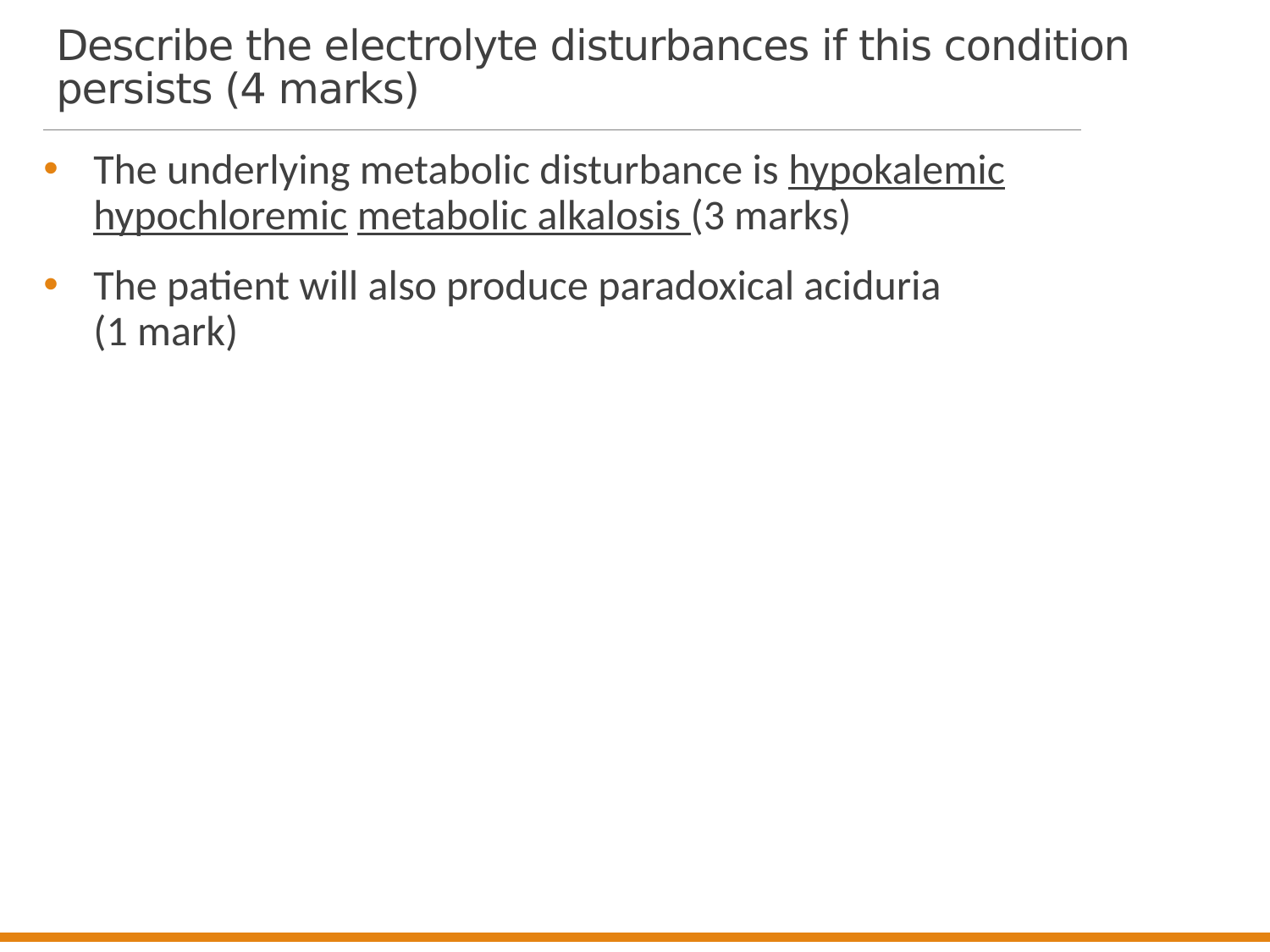

# Describe the electrolyte disturbances if this condition persists (4 marks)
The underlying metabolic disturbance is hypokalemic hypochloremic metabolic alkalosis (3 marks)
The patient will also produce paradoxical aciduria
(1 mark)